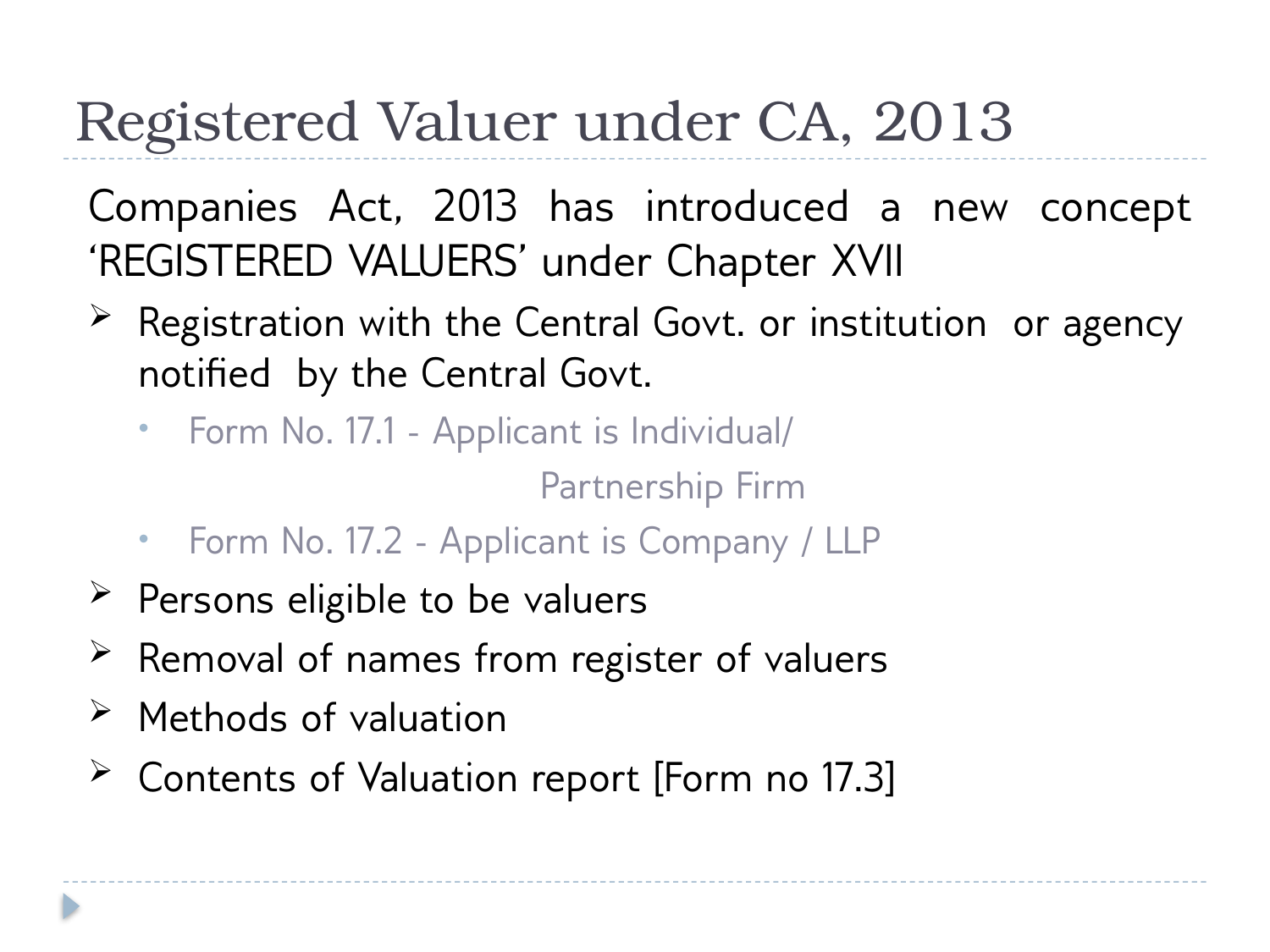

# Registered Valuer under CA, 2013
Companies Act, 2013 has introduced a new concept ‘REGISTERED VALUERS’ under Chapter XVII
Registration with the Central Govt. or institution  or agency notified  by the Central Govt.
Form No. 17.1 - Applicant is Individual/
                             Partnership Firm
Form No. 17.2 - Applicant is Company / LLP
Persons eligible to be valuers
Removal of names from register of valuers
Methods of valuation
Contents of Valuation report [Form no 17.3]